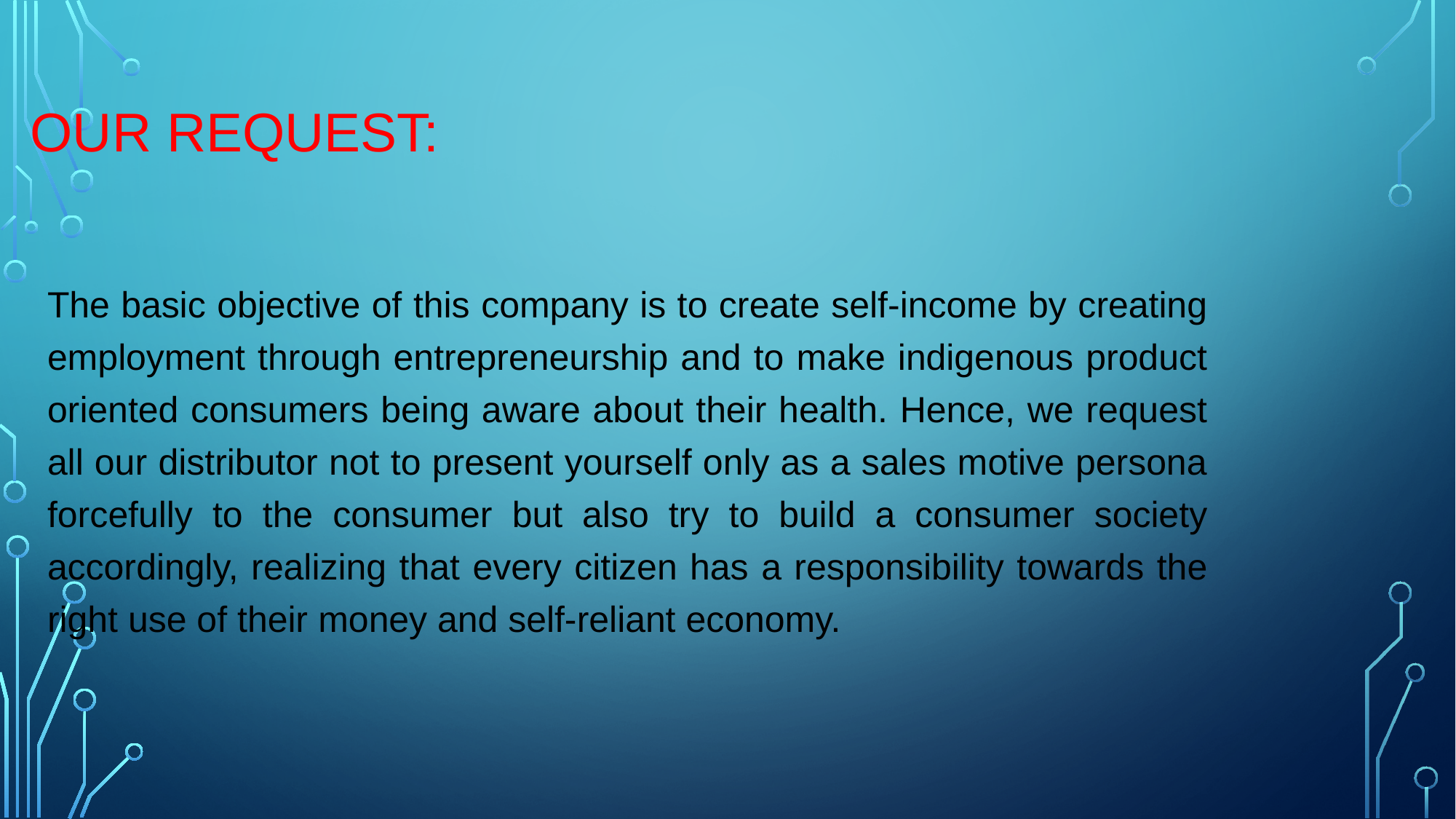

# Our request:
The basic objective of this company is to create self-income by creating employment through entrepreneurship and to make indigenous product oriented consumers being aware about their health. Hence, we request all our distributor not to present yourself only as a sales motive persona forcefully to the consumer but also try to build a consumer society accordingly, realizing that every citizen has a responsibility towards the right use of their money and self-reliant economy.